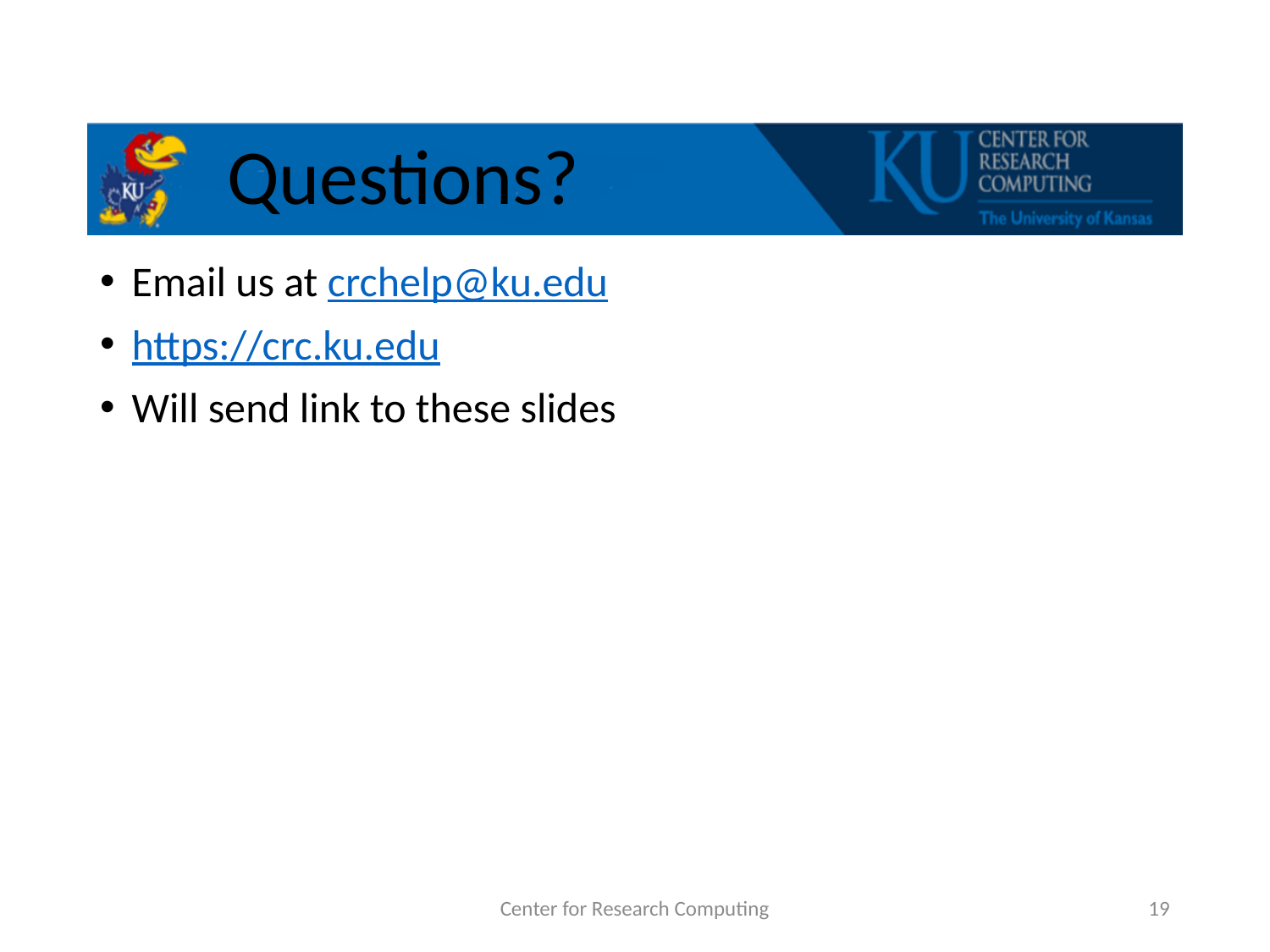

# Questions?
Email us at crchelp@ku.edu
https://crc.ku.edu
Will send link to these slides

Center for Research Computing
19